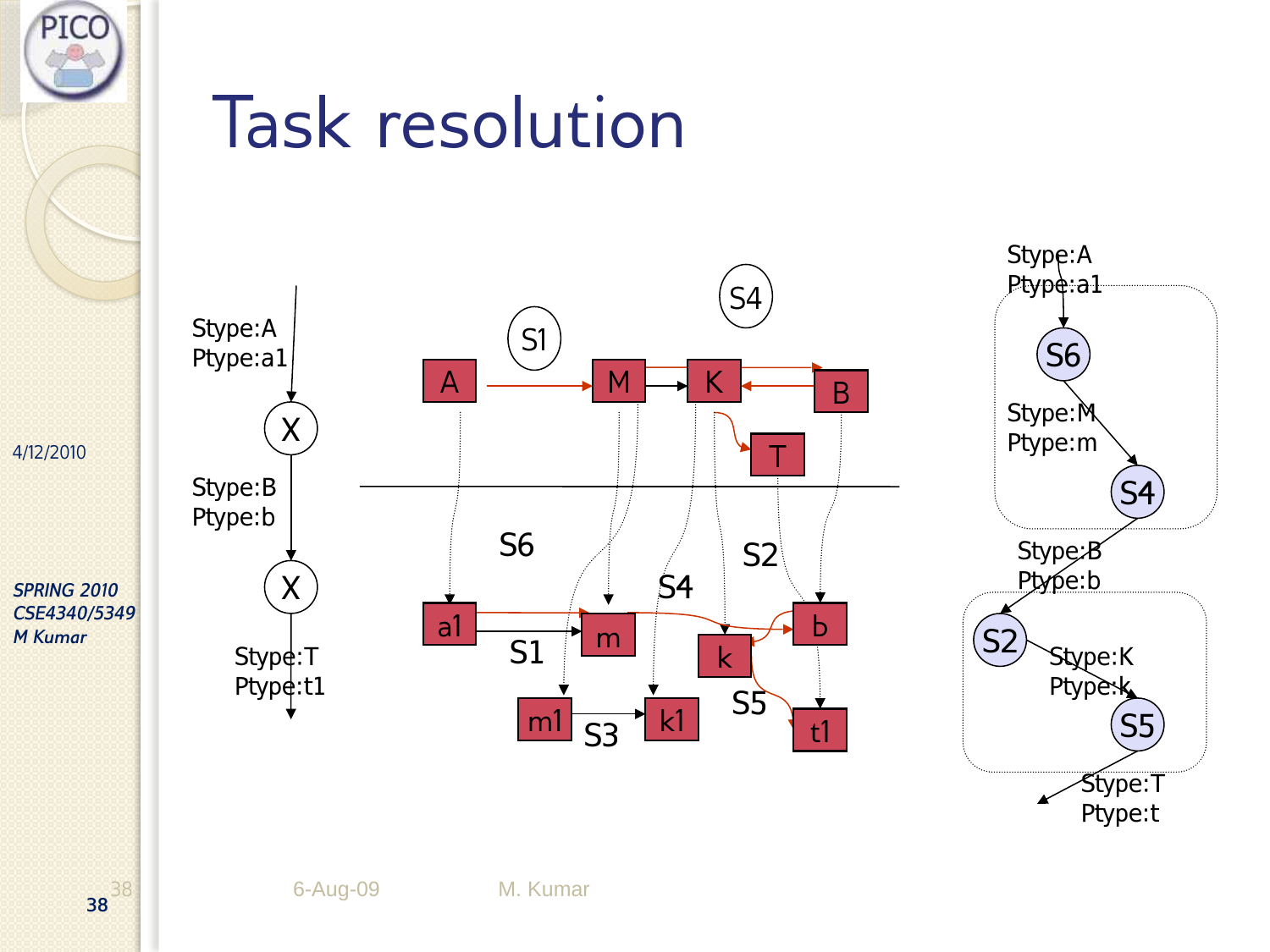

# Task resolution
Stype:A
Ptype:a1
S4
S1
A
M
K
B
T

S6
S2
S4
a1
b
m
S1
k
S5
m1
k1
S3
t1
Stype:A
Ptype:a1
X
Stype:B
Ptype:b
X
Stype:T
Ptype:t1

S6
Stype:M
Ptype:m
S4
Stype:B
Ptype:b

S2
Stype:K
Ptype:k
S5
Stype:T
Ptype:t
38
6-Aug-09                    M. Kumar